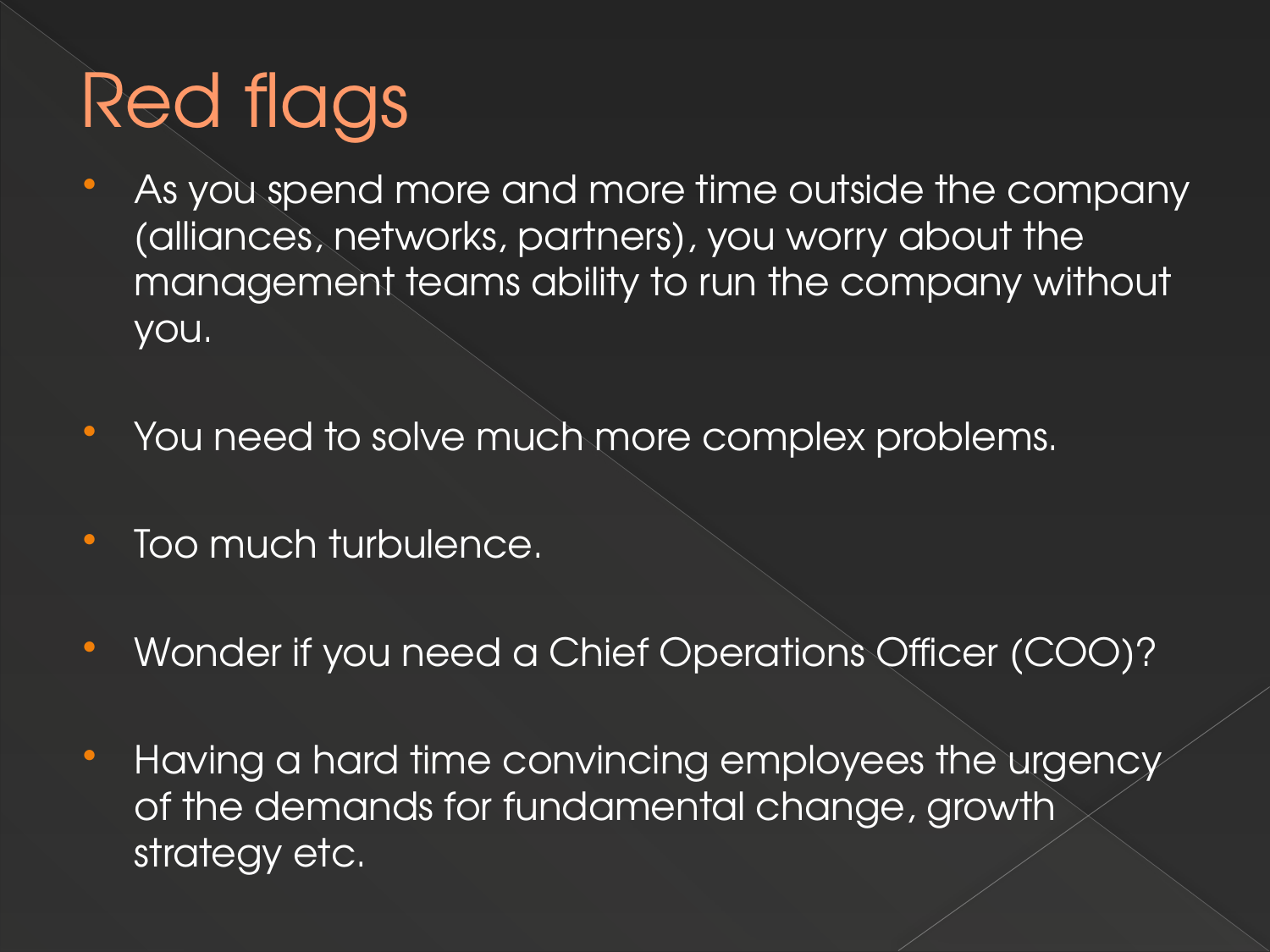

# Red flags
As you spend more and more time outside the company (alliances, networks, partners), you worry about the management teams ability to run the company without you.

You need to solve much more complex problems.

Too much turbulence.

Wonder if you need a Chief Operations Officer (COO)?

Having a hard time convincing employees the urgency of the demands for fundamental change, growth strategy etc.